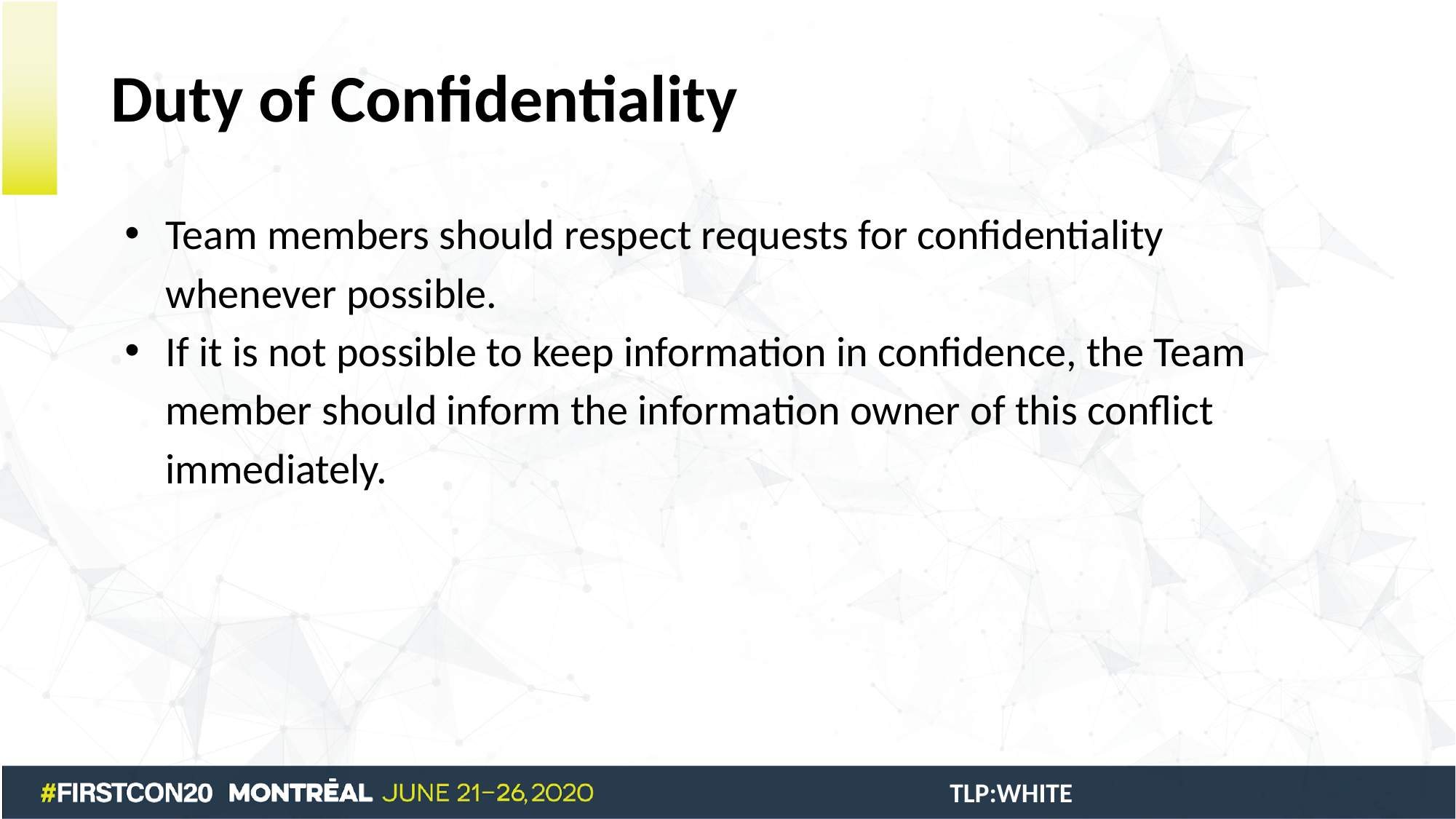

# Duty of Confidentiality
Team members should respect requests for confidentiality whenever possible.
If it is not possible to keep information in confidence, the Team member should inform the information owner of this conflict immediately.